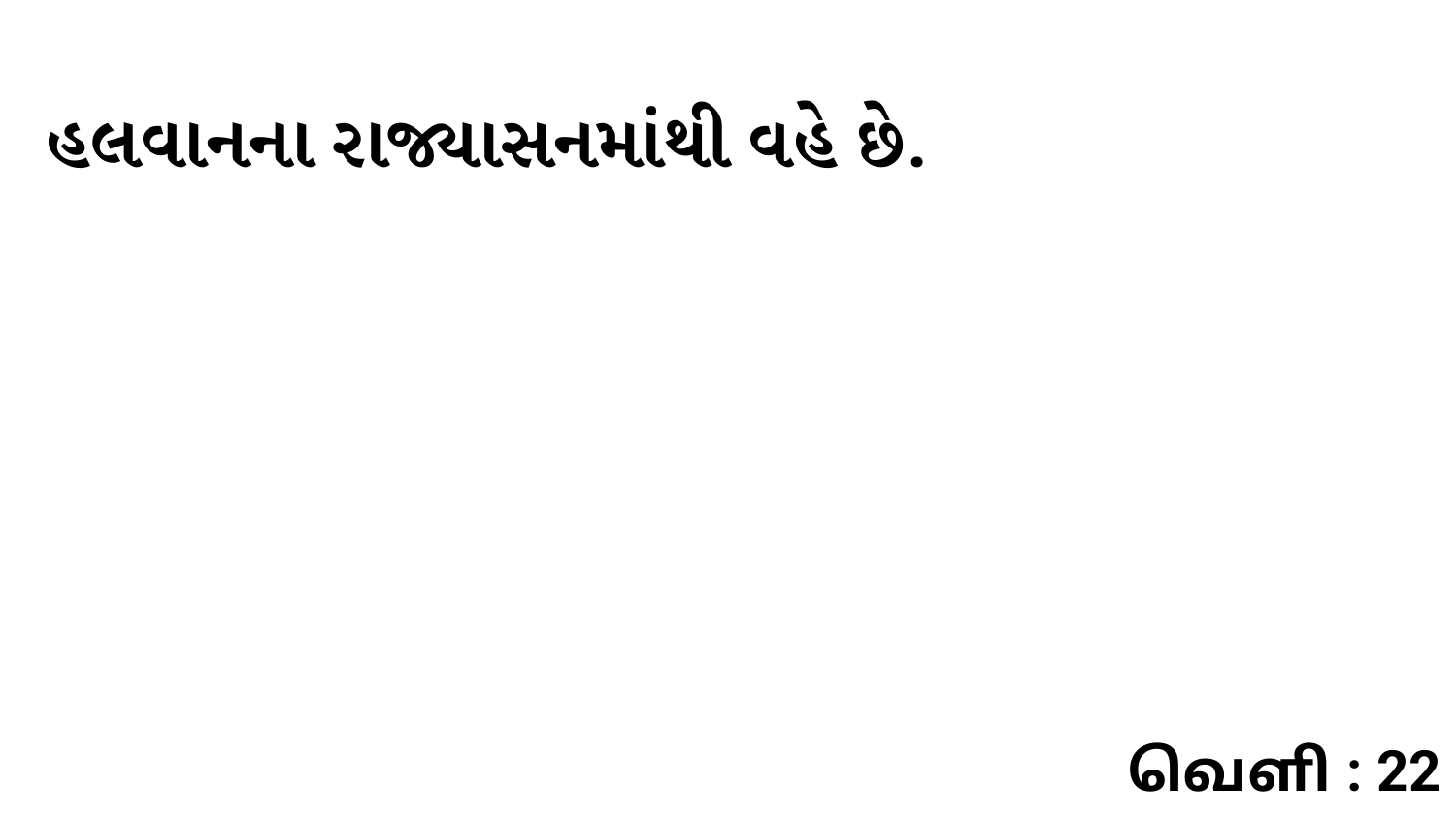

હલવાનના રાજ્યાસનમાંથી વહે છે.
வெளி : 22